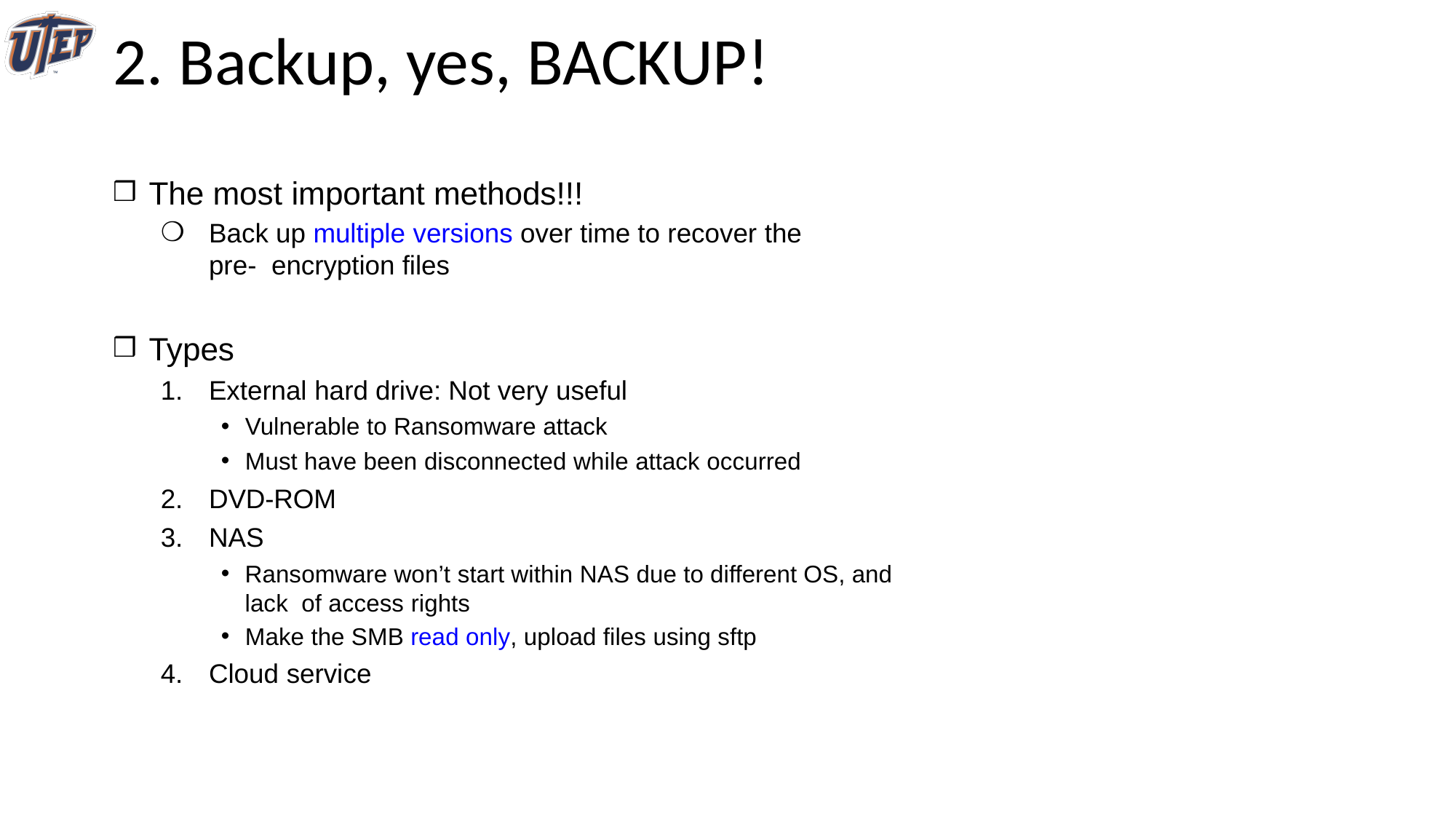

# 2. Backup, yes, BACKUP!
The most important methods!!!
Back up multiple versions over time to recover the pre-  encryption files

Types
External hard drive: Not very useful
Vulnerable to Ransomware attack
Must have been disconnected while attack occurred
DVD-ROM
NAS
Ransomware won’t start within NAS due to different OS, and lack  of access rights
Make the SMB read only, upload files using sftp
Cloud service